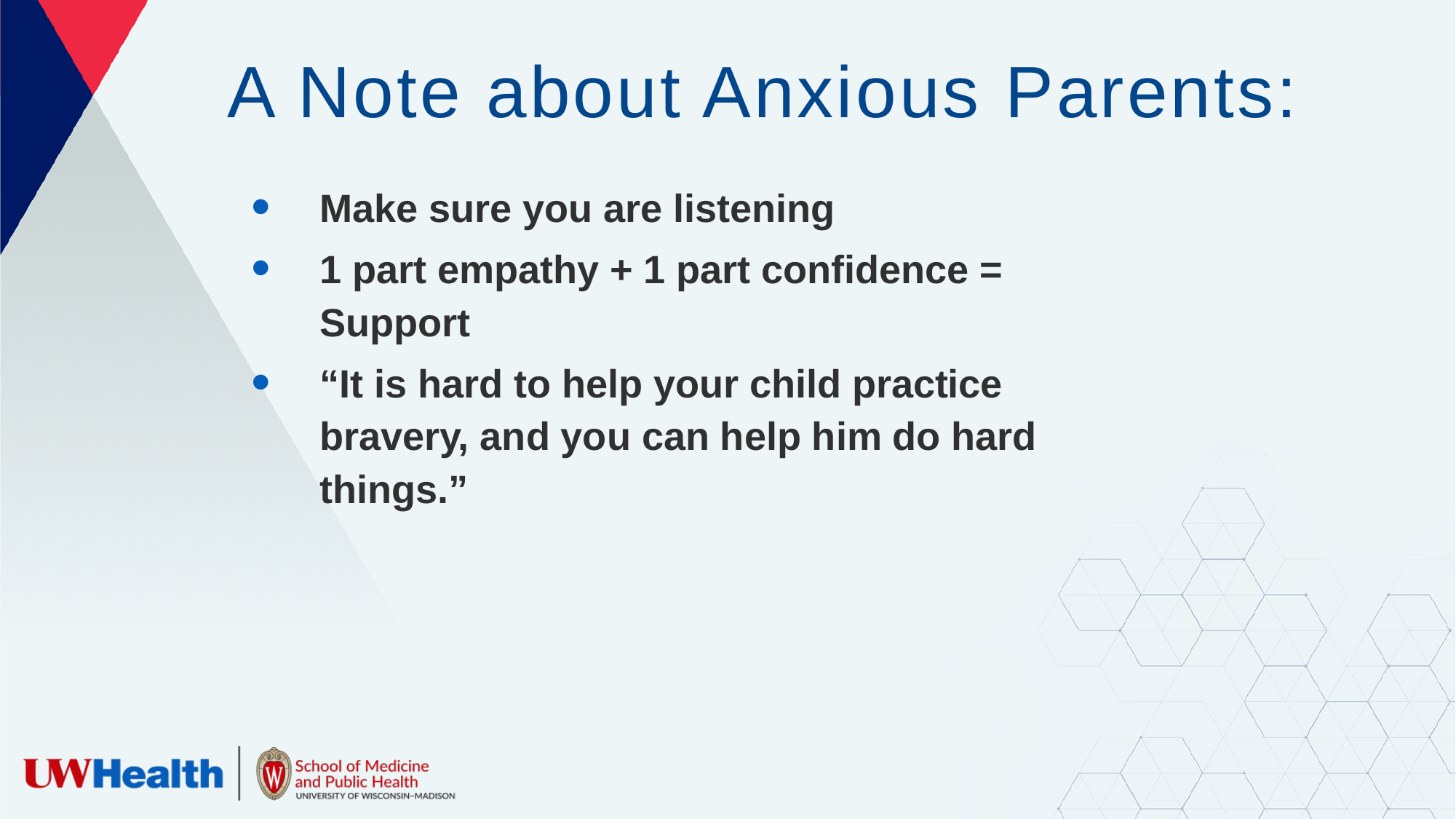

# A Note about Anxious Parents:
Make sure you are listening
1 part empathy + 1 part confidence = Support
“It is hard to help your child practice bravery, and you can help him do hard things.”